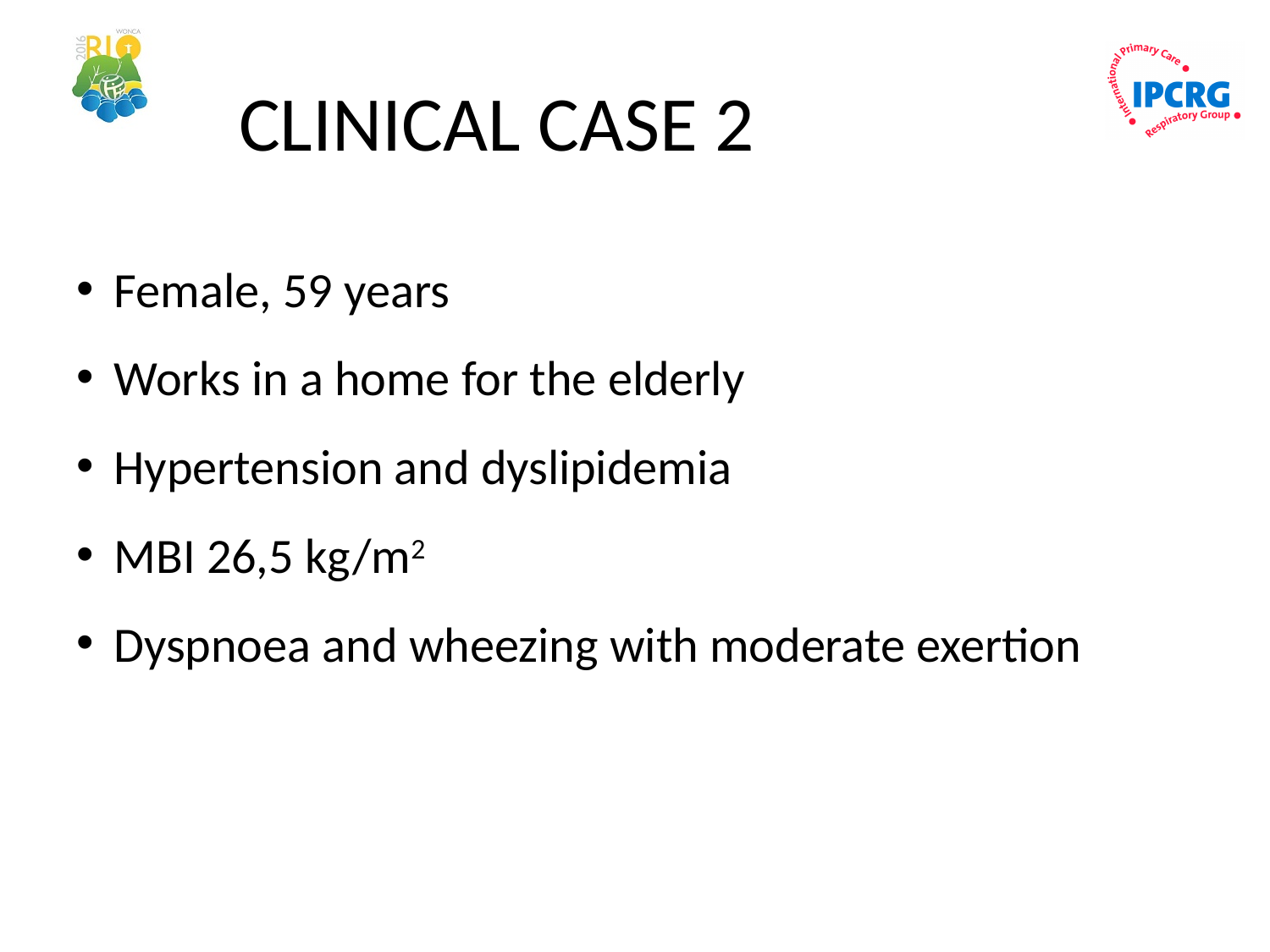

# Clinical case 2
Female, 59 years
Works in a home for the elderly
Hypertension and dyslipidemia
MBI 26,5 kg/m2
Dyspnoea and wheezing with moderate exertion